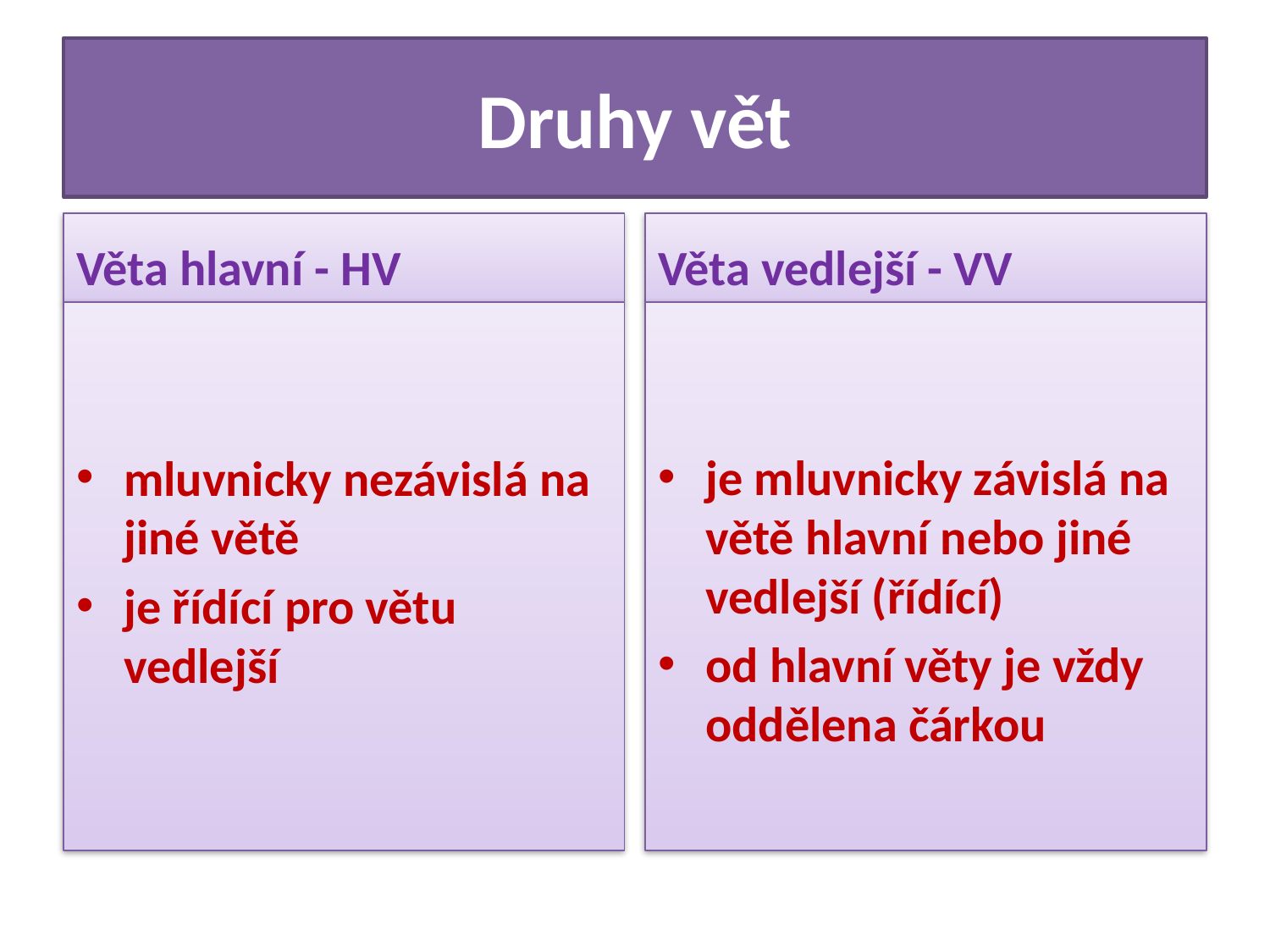

# Druhy vět
Věta hlavní - HV
Věta vedlejší - VV

mluvnicky nezávislá na jiné větě
je řídící pro větu vedlejší

je mluvnicky závislá na větě hlavní nebo jiné vedlejší (řídící)
od hlavní věty je vždy oddělena čárkou